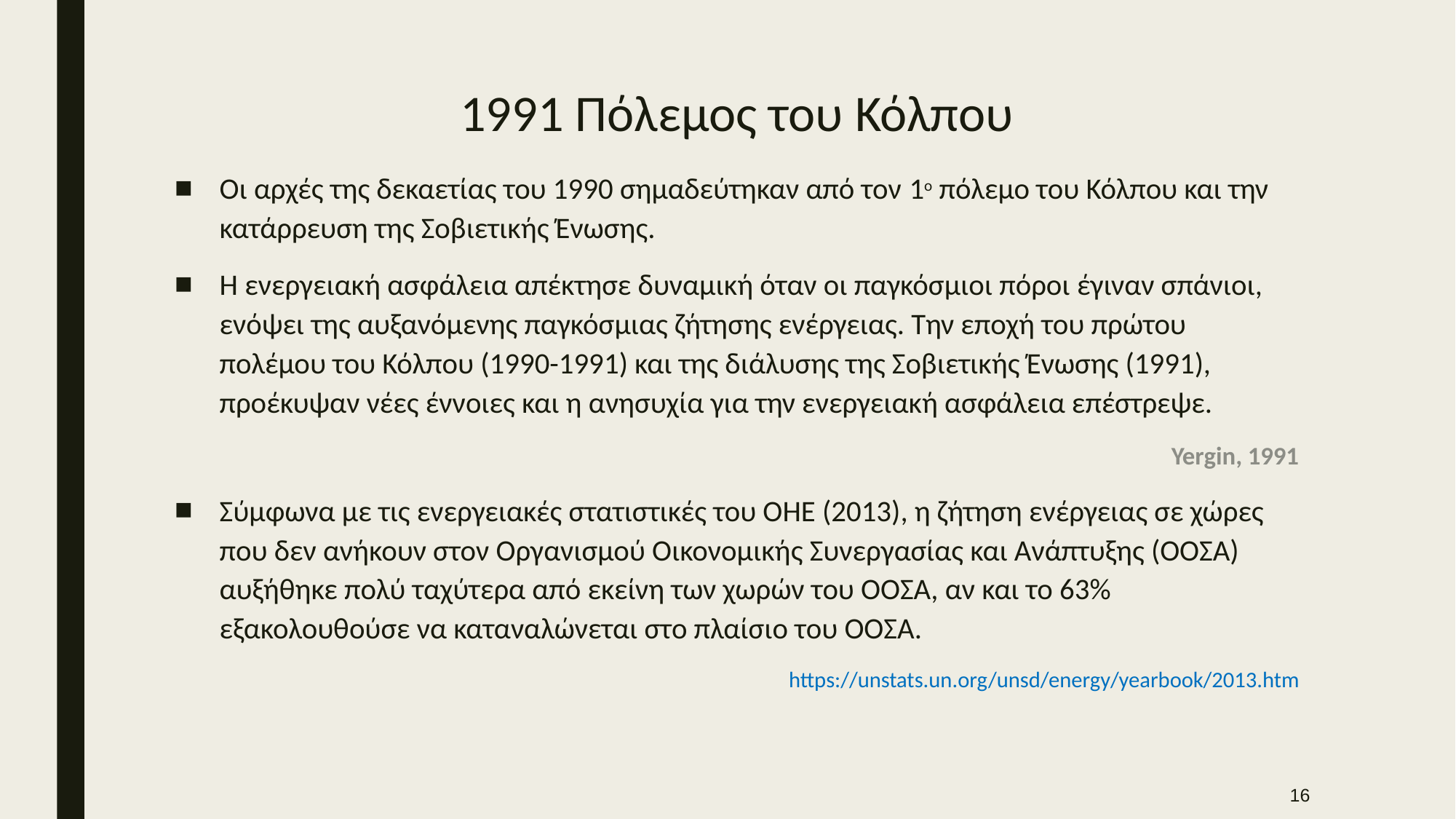

# 1991 Πόλεμος του Κόλπου
Οι αρχές της δεκαετίας του 1990 σημαδεύτηκαν από τον 1o πόλεμο του Κόλπου και την κατάρρευση της Σοβιετικής Ένωσης.
Η ενεργειακή ασφάλεια απέκτησε δυναμική όταν οι παγκόσμιοι πόροι έγιναν σπάνιοι, ενόψει της αυξανόμενης παγκόσμιας ζήτησης ενέργειας. Την εποχή του πρώτου πολέμου του Κόλπου (1990-1991) και της διάλυσης της Σοβιετικής Ένωσης (1991), προέκυψαν νέες έννοιες και η ανησυχία για την ενεργειακή ασφάλεια επέστρεψε.
Yergin, 1991
Σύμφωνα με τις ενεργειακές στατιστικές του ΟΗΕ (2013), η ζήτηση ενέργειας σε χώρες που δεν ανήκουν στον Οργανισμού Οικονομικής Συνεργασίας και Ανάπτυξης (ΟΟΣΑ) αυξήθηκε πολύ ταχύτερα από εκείνη των χωρών του ΟΟΣΑ, αν και το 63% εξακολουθούσε να καταναλώνεται στο πλαίσιο του ΟΟΣΑ.
https://unstats.un.org/unsd/energy/yearbook/2013.htm

16